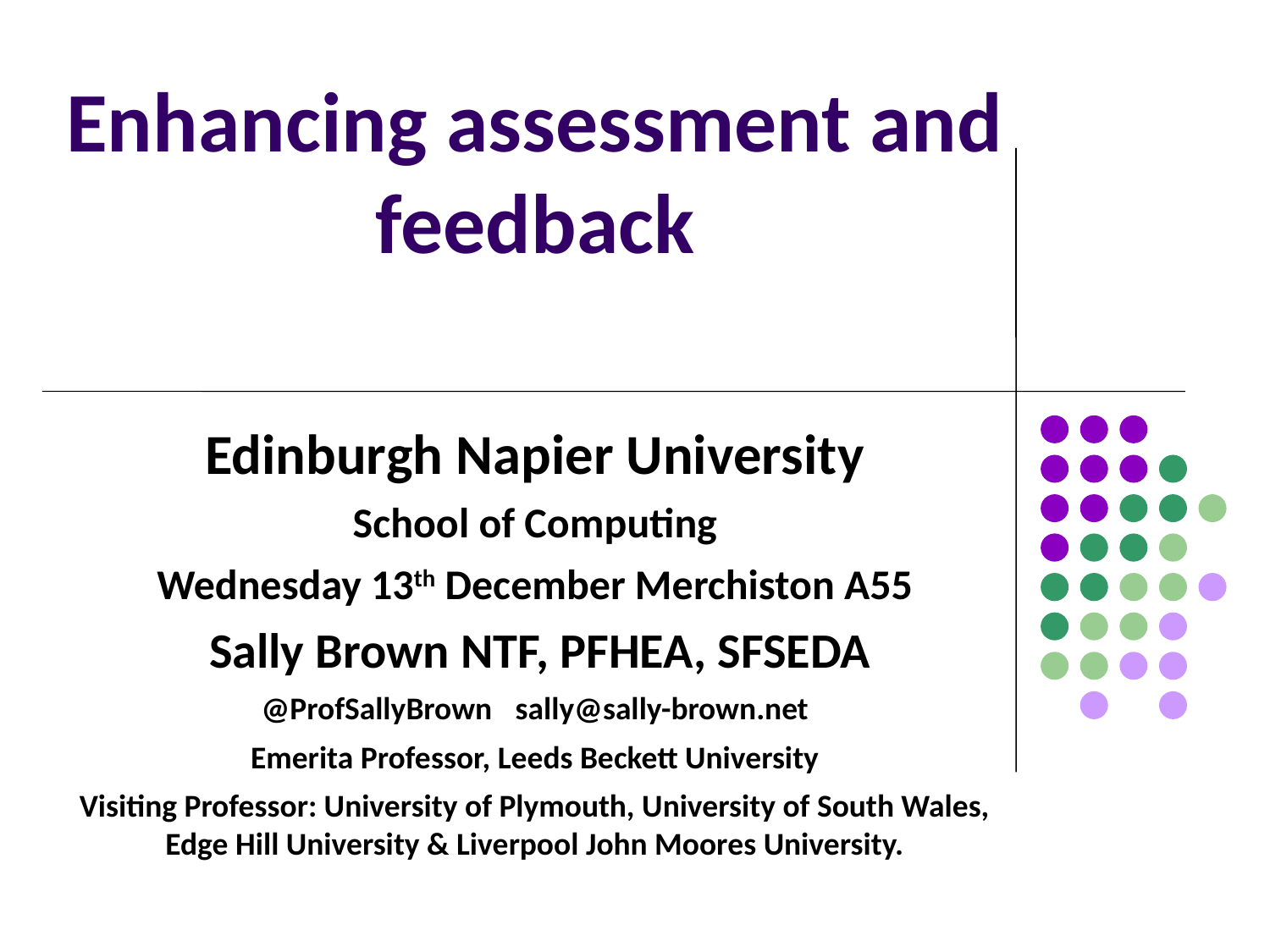

# Enhancing assessment and feedback
Edinburgh Napier University
School of Computing
Wednesday 13th December Merchiston A55
 Sally Brown NTF, PFHEA, SFSEDA
@ProfSallyBrown 	sally@sally-brown.net
Emerita Professor, Leeds Beckett University
Visiting Professor: University of Plymouth, University of South Wales, Edge Hill University & Liverpool John Moores University.